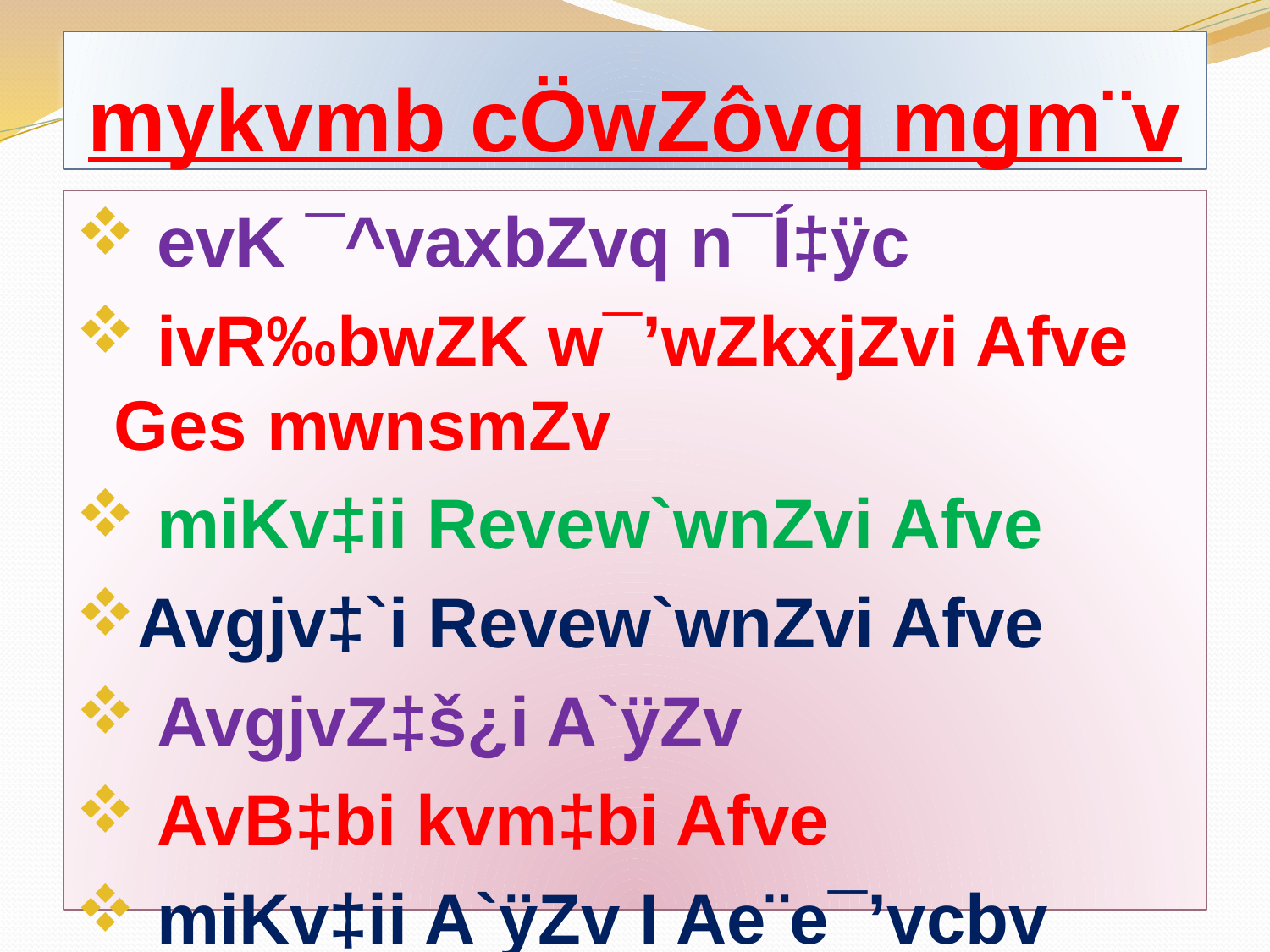

# mykvmb cÖwZôvq mgm¨v
 evK ¯^vaxbZvq n¯Í‡ÿc
 ivR‰bwZK w¯’wZkxjZvi Afve Ges mwnsmZv
 miKv‡ii Revew`wnZvi Afve
Avgjv‡`i Revew`wnZvi Afve
 AvgjvZ‡š¿i A`ÿZv
 AvB‡bi kvm‡bi Afve
 miKv‡ii A`ÿZv I Ae¨e¯’vcbv